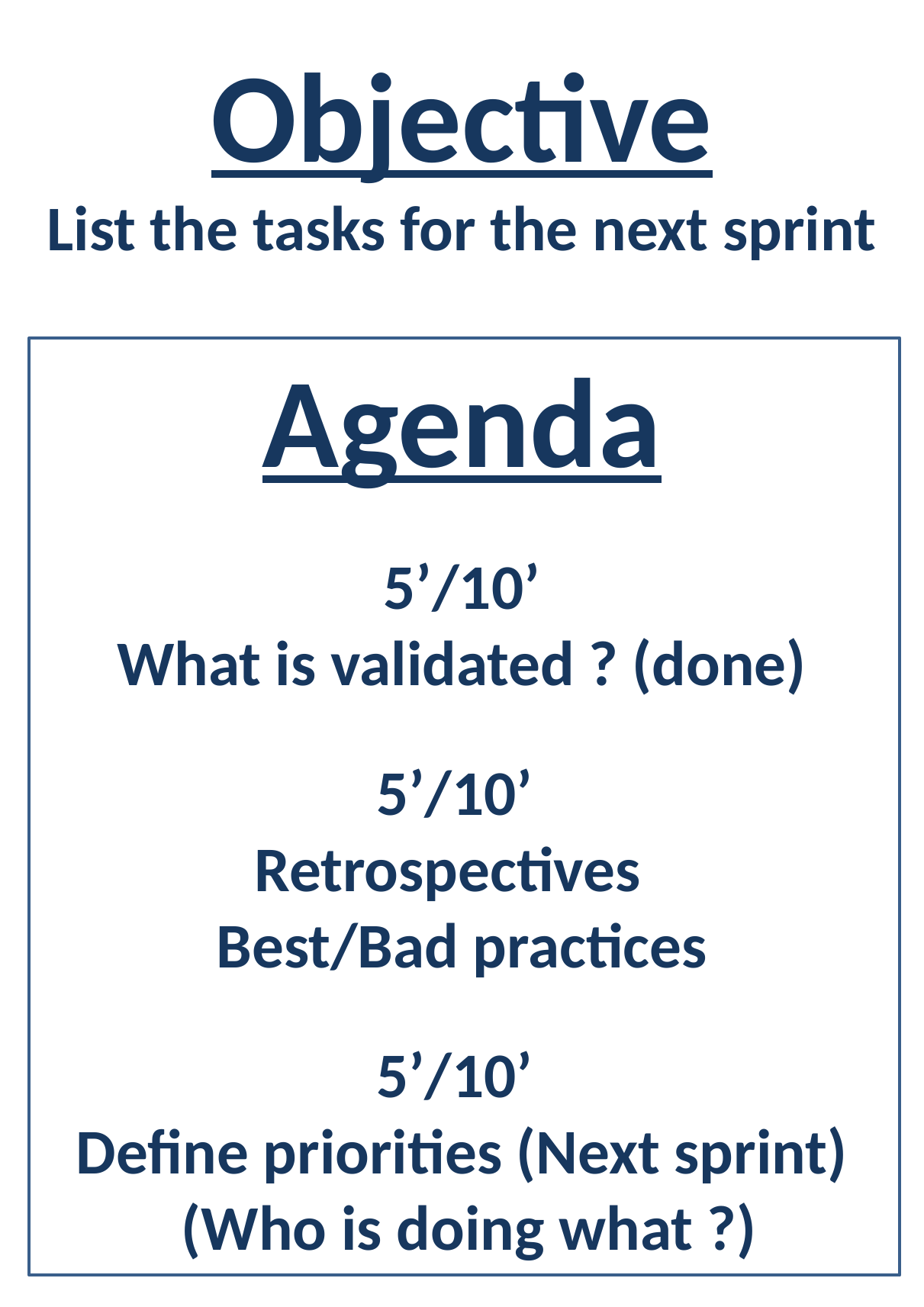

Objective
List the tasks for the next sprint

Agenda

5’/10’
What is validated ? (done)

5’/10’
Retrospectives
Best/Bad practices

5’/10’
Define priorities (Next sprint)
 (Who is doing what ?)